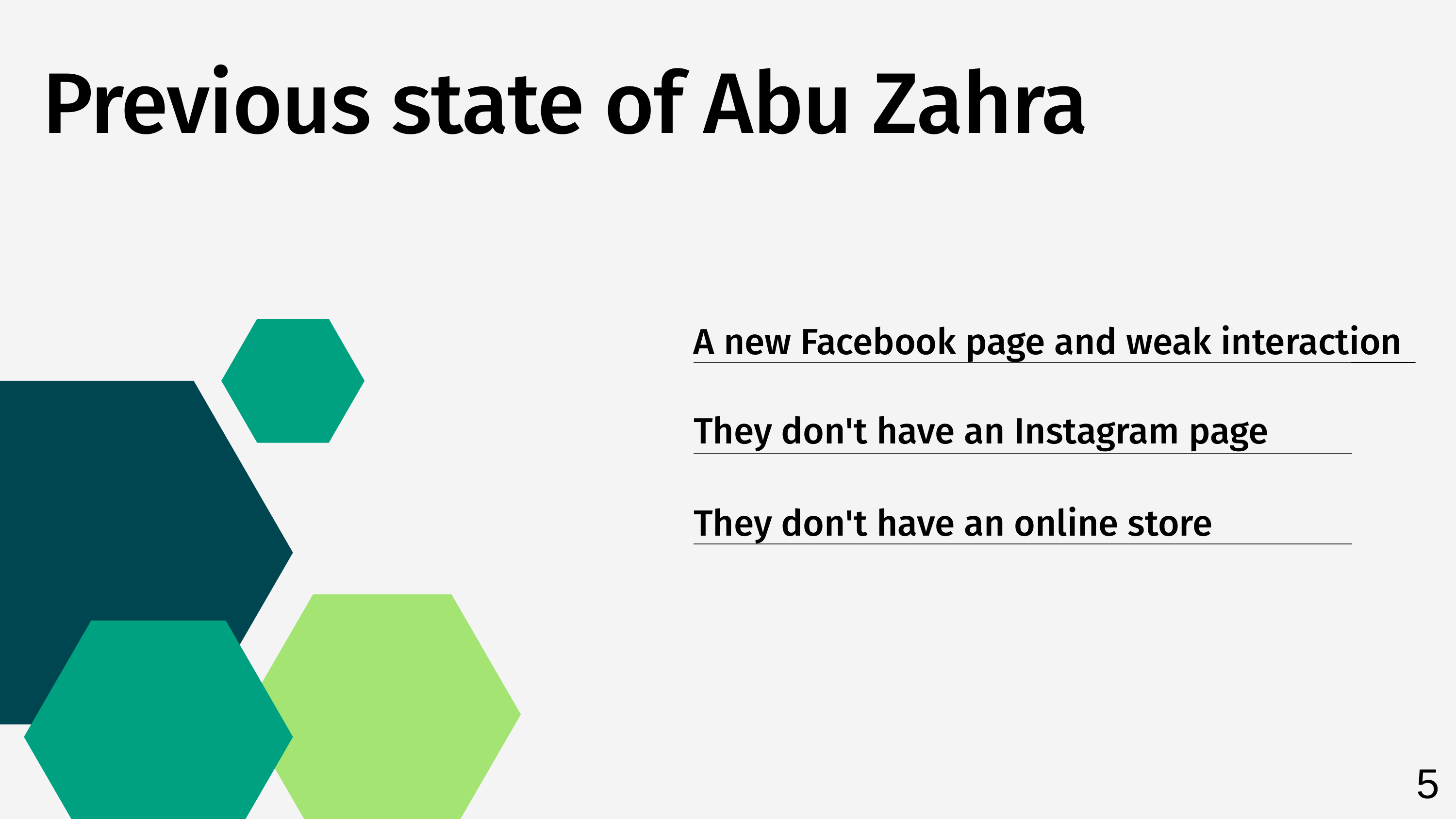

Previous state of Abu Zahra
A new Facebook page and weak interaction

They don't have an Instagram page

They don't have an online store

5